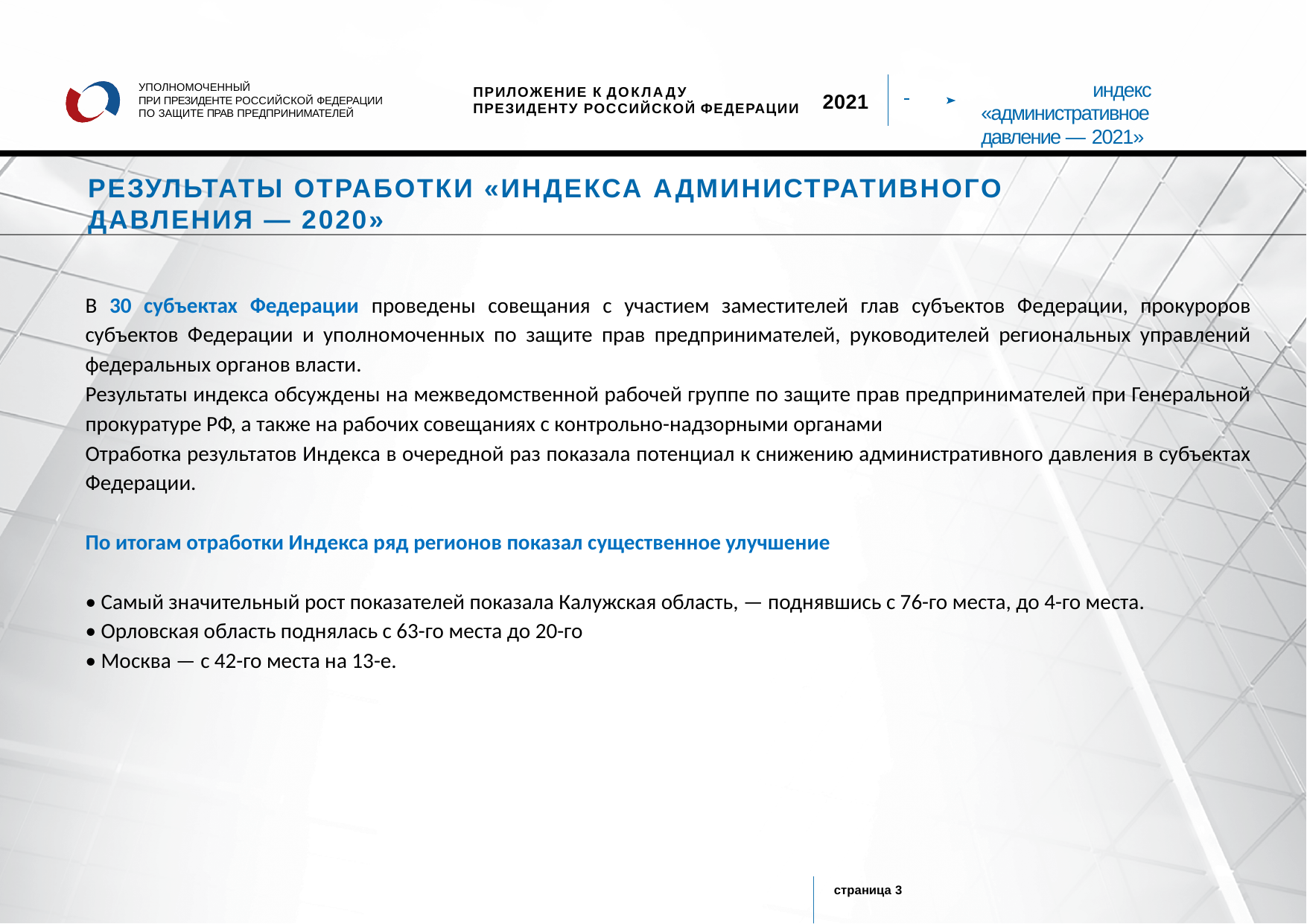

индекс «административное  давление — 2021»
УПОЛНОМОЧЕННЫЙ
ПРИ ПРЕЗИДЕНТЕ РОССИЙСКОЙ ФЕДЕРАЦИИ  ПО ЗАЩИТЕ ПРАВ ПРЕДПРИНИМАТЕЛЕЙ
ПРИЛОЖЕНИЕ К ДОКЛАДУ
ПРЕЗИДЕНТУ РОССИЙСКОЙ ФЕДЕРАЦИИ
2021
РЕЗУЛЬТАТЫ ОТРАБОТКИ «ИНДЕКСА АДМИНИСТРАТИВНОГО ДАВЛЕНИЯ — 2020»
В 30 субъектах Федерации проведены совещания с участием заместителей глав субъектов Федерации, прокуроров субъектов Федерации и уполномоченных по защите прав предпринимателей, руководителей региональных управлений федеральных органов власти.
Результаты индекса обсуждены на межведомственной рабочей группе по защите прав предпринимателей при Генеральной прокуратуре РФ, а также на рабочих совещаниях с контрольно-надзорными органами
Отработка результатов Индекса в очередной раз показала потенциал к снижению административного давления в субъектах Федерации.

По итогам отработки Индекса ряд регионов показал существенное улучшение

• Самый значительный рост показателей показала Калужская область, — поднявшись с 76-го места, до 4-го места.
• Орловская область поднялась с 63-го места до 20-го
• Москва — с 42-го места на 13-е.
страница 3